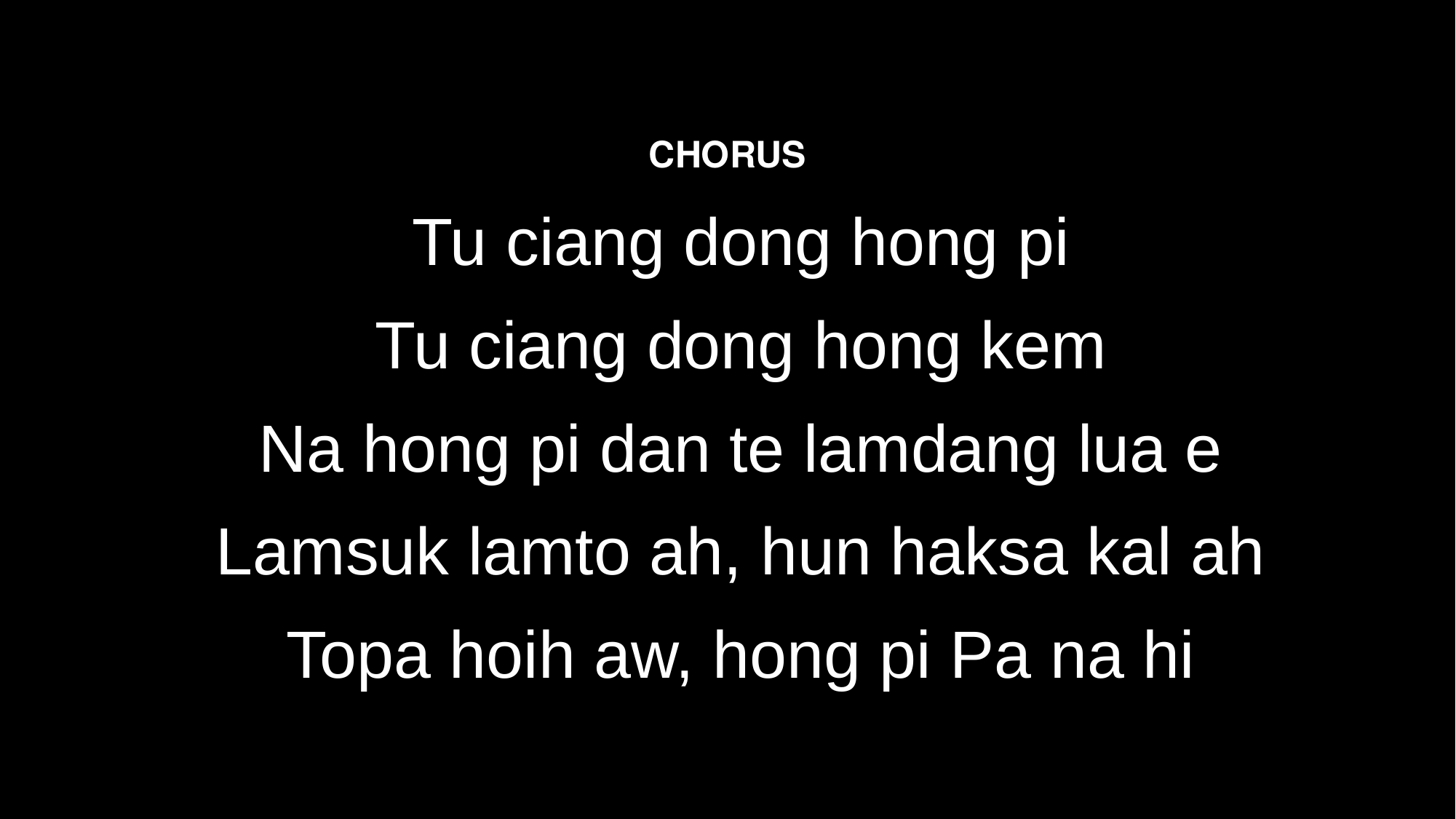

CHORUS
Tu ciang dong hong pi
Tu ciang dong hong kem
Na hong pi dan te lamdang lua e
Lamsuk lamto ah, hun haksa kal ah
Topa hoih aw, hong pi Pa na hi